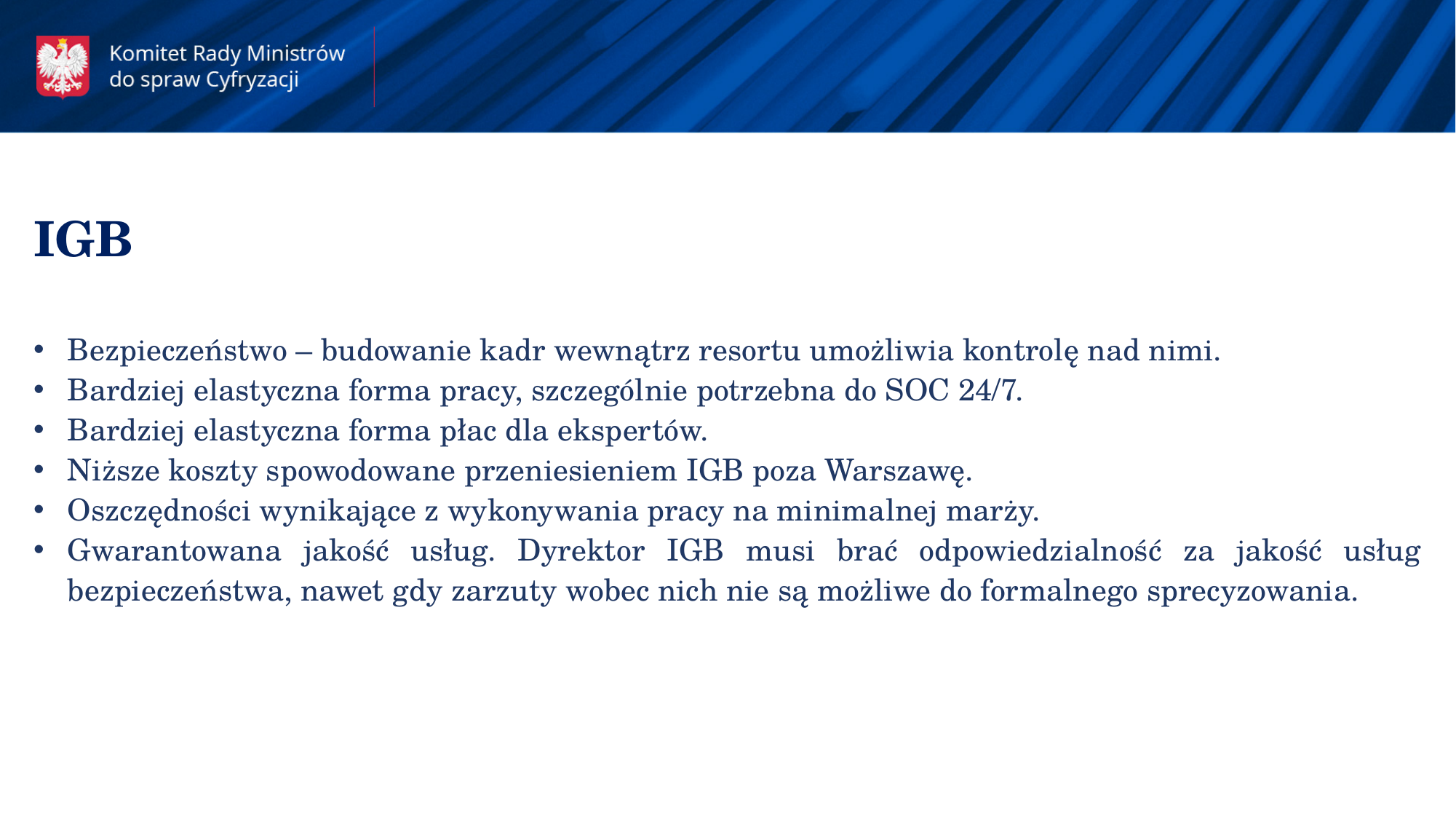

IGB
Bezpieczeństwo – budowanie kadr wewnątrz resortu umożliwia kontrolę nad nimi.
Bardziej elastyczna forma pracy, szczególnie potrzebna do SOC 24/7.
Bardziej elastyczna forma płac dla ekspertów.
Niższe koszty spowodowane przeniesieniem IGB poza Warszawę.
Oszczędności wynikające z wykonywania pracy na minimalnej marży.
Gwarantowana jakość usług. Dyrektor IGB musi brać odpowiedzialność za jakość usług bezpieczeństwa, nawet gdy zarzuty wobec nich nie są możliwe do formalnego sprecyzowania.